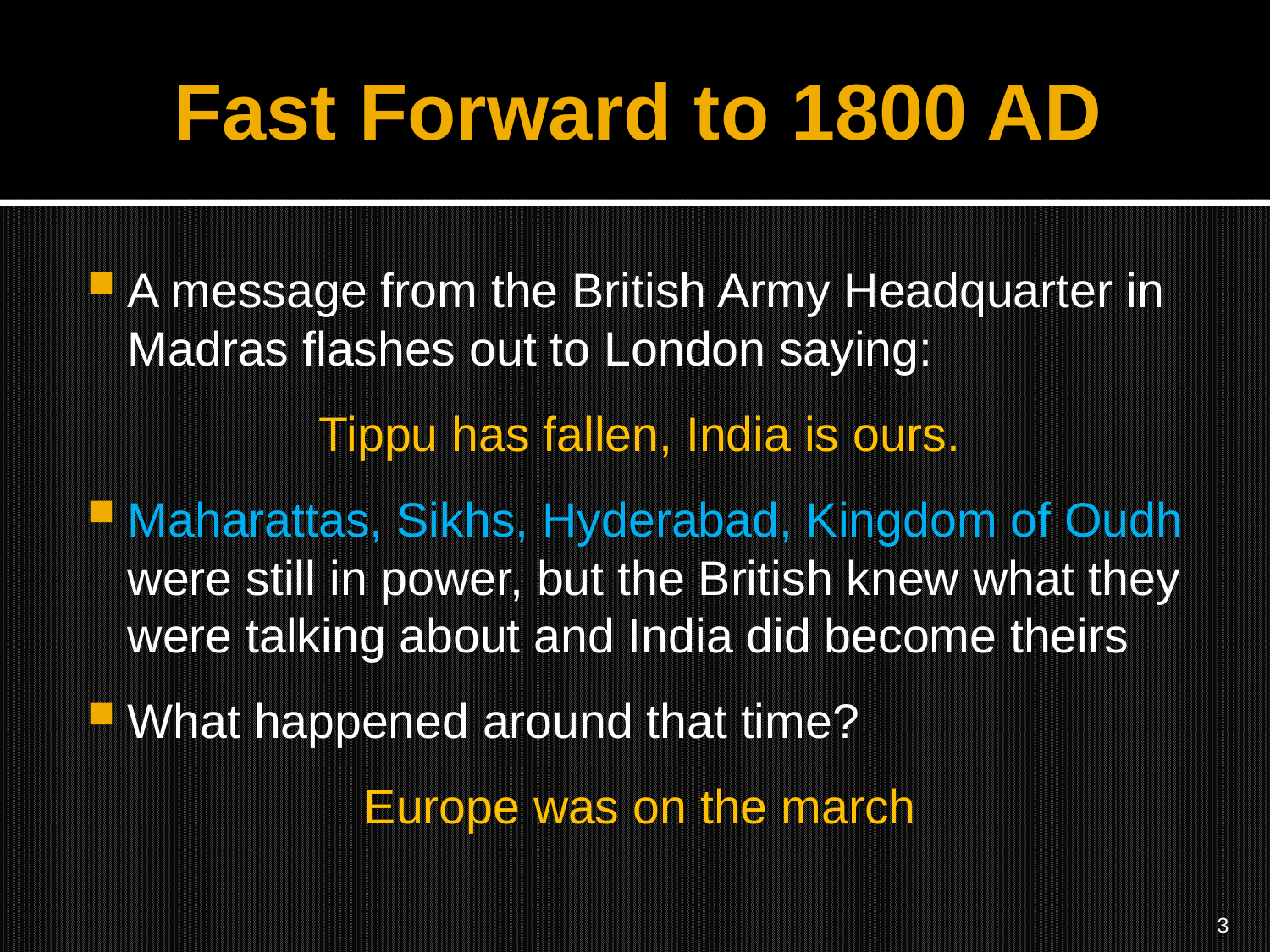

# Fast Forward to 1800 AD
A message from the British Army Headquarter in Madras flashes out to London saying:
Tippu has fallen, India is ours.
Maharattas, Sikhs, Hyderabad, Kingdom of Oudh were still in power, but the British knew what they were talking about and India did become theirs
What happened around that time?
Europe was on the march
3